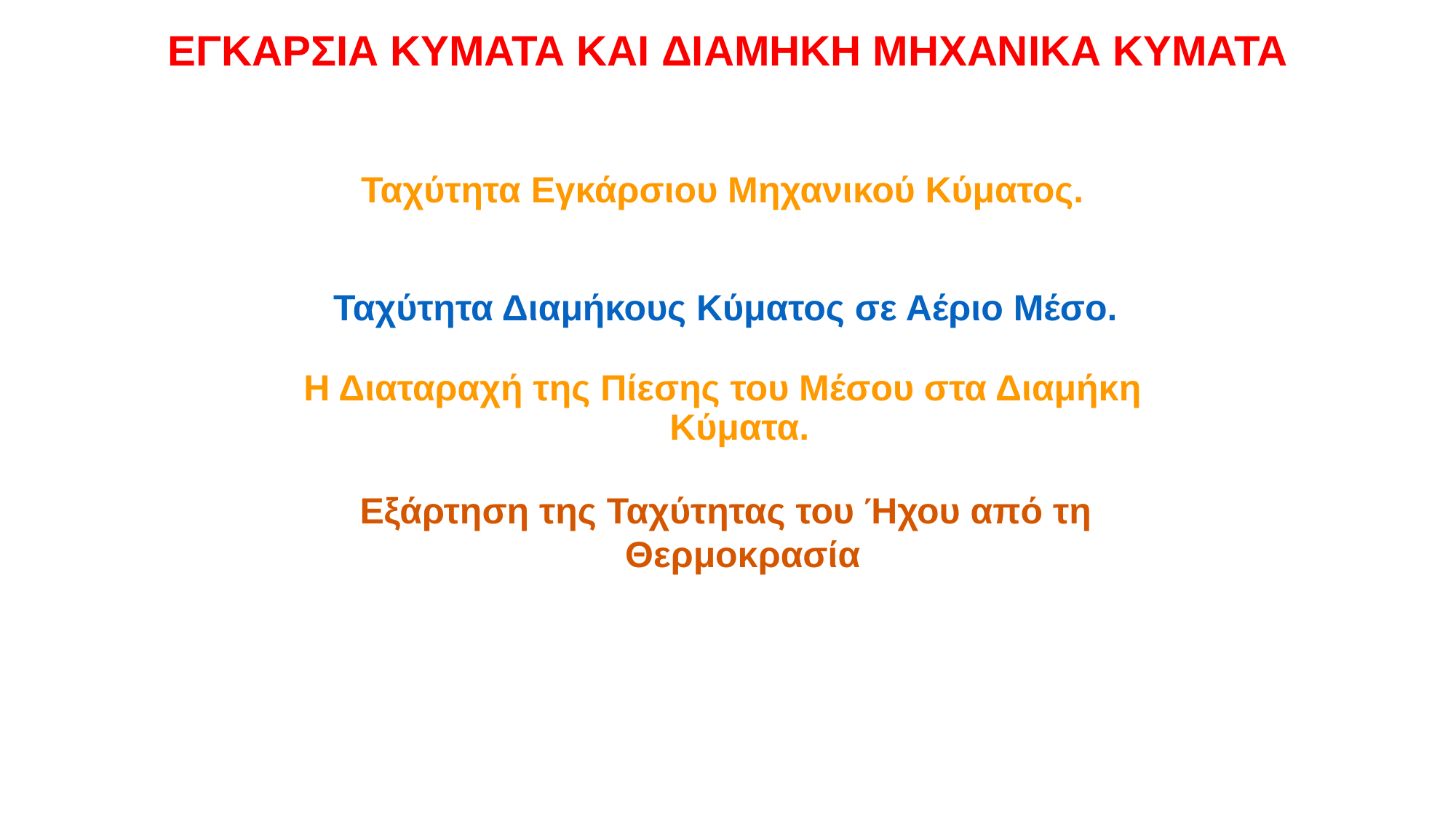

# ΕΓΚΑΡΣΙΑ ΚΥΜΑΤΑ KAI ΔΙΑΜΗΚΗ ΜΗΧΑΝΙΚΑ ΚΥΜΑΤΑ
Ταχύτητα Εγκάρσιου Μηχανικού Κύματος.
Ταχύτητα Διαμήκους Κύματος σε Αέριο Μέσο.
Η Διαταραχή της Πίεσης του Μέσου στα Διαμήκη Κύματα.
Εξάρτηση της Ταχύτητας του Ήχου από τη Θερμοκρασία